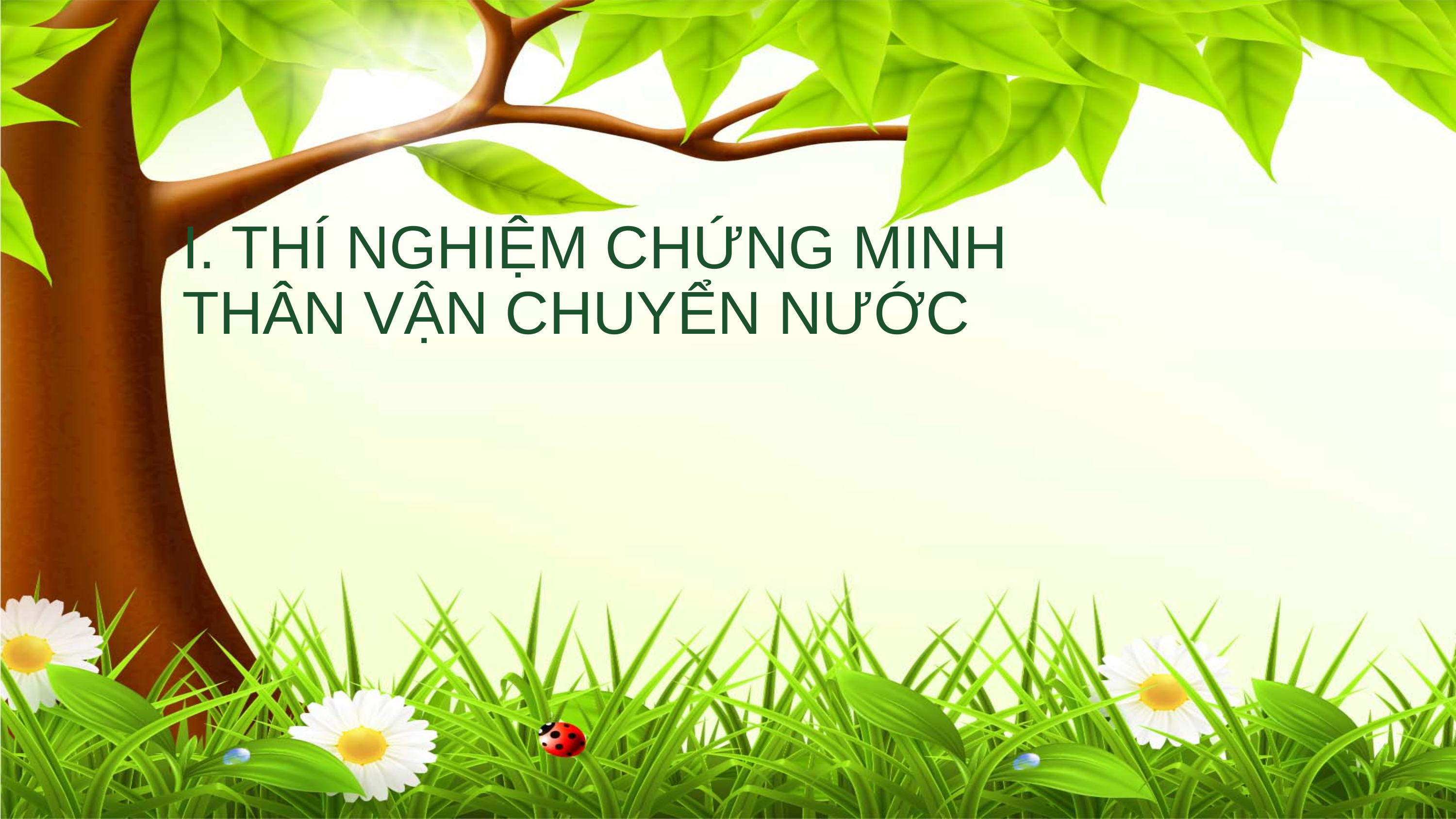

I. THÍ NGHIỆM CHỨNG MINH THÂN VẬN CHUYỂN NƯỚC